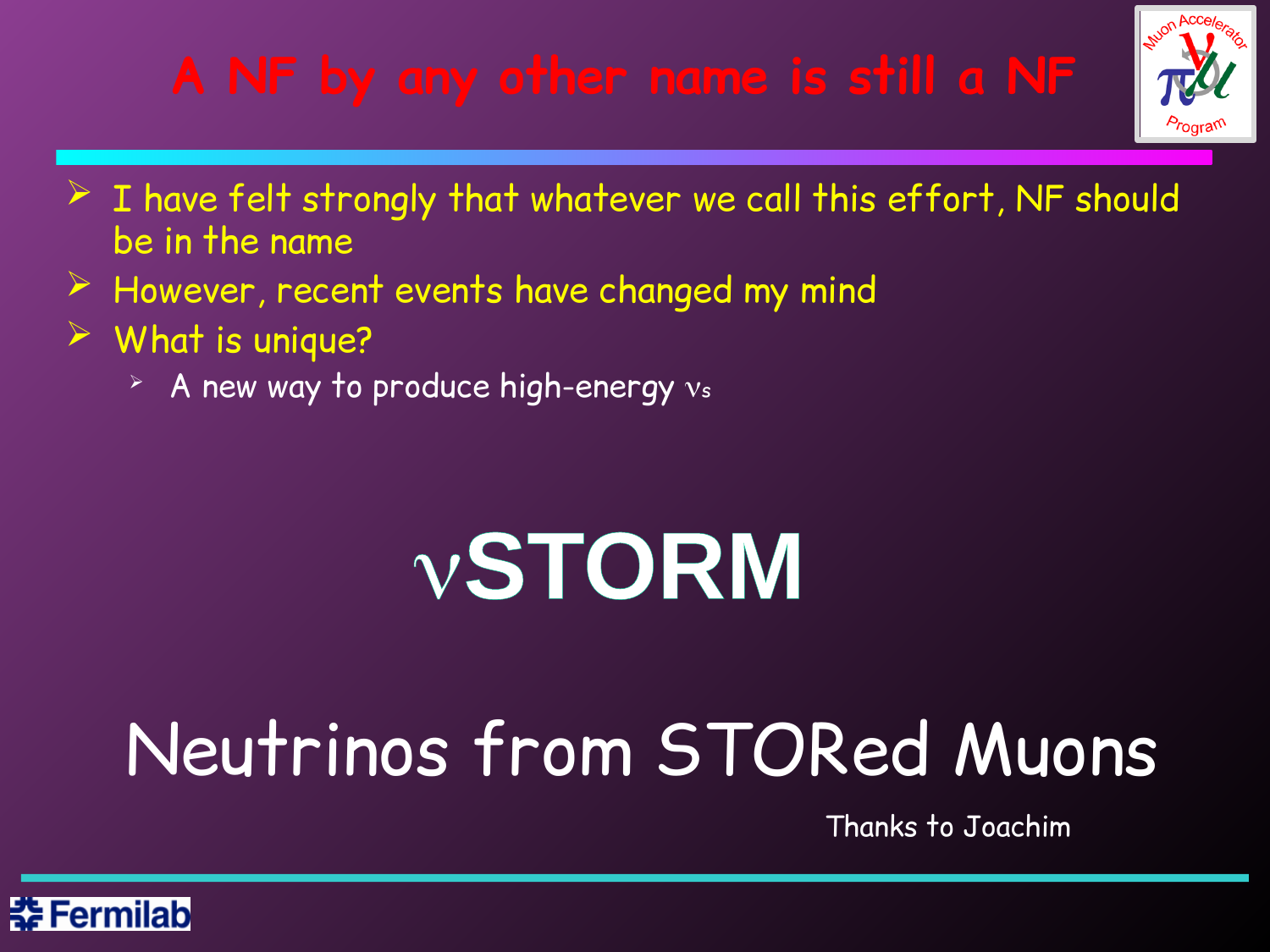

# A NF by any other name is still a NF
I have felt strongly that whatever we call this effort, NF should be in the name
However, recent events have changed my mind
What is unique?
A new way to produce high-energy νs
νSTORM
Neutrinos from STORed Muons
Thanks to Joachim